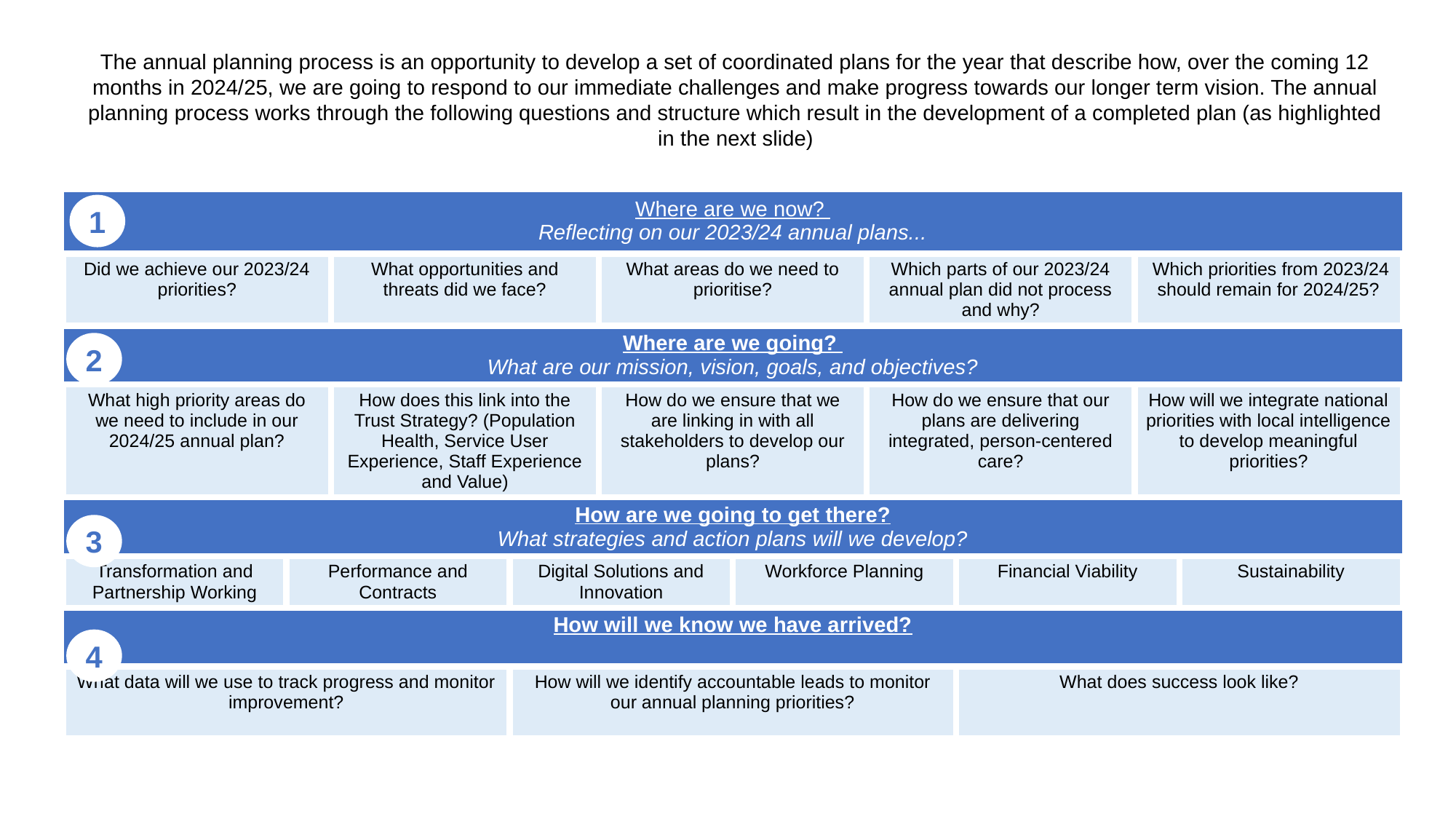

The annual planning process is an opportunity to develop a set of coordinated plans for the year that describe how, over the coming 12 months in 2024/25, we are going to respond to our immediate challenges and make progress towards our longer term vision. The annual planning process works through the following questions and structure which result in the development of a completed plan (as highlighted in the next slide)
| Where are we now?  Reflecting on our 2023/24 annual plans... |  |  |  |  |  |  |  |  |  |
| --- | --- | --- | --- | --- | --- | --- | --- | --- | --- |
| Did we achieve our 2023/24 priorities? |  | What opportunities and threats did we face? |  | What areas do we need to prioritise? |  | Which parts of our 2023/24 annual plan did not process and why? |  | Which priorities from 2023/24 should remain for 2024/25? |  |
| Where are we going?  What are our mission, vision, goals, and objectives? |  |  |  |  |  |  |  |  |  |
| What high priority areas do we need to include in our 2024/25 annual plan? |  | How does this link into the Trust Strategy? (Population Health, Service User Experience, Staff Experience and Value) |  | How do we ensure that we are linking in with all stakeholders to develop our plans? |  | How do we ensure that our plans are delivering integrated, person-centered care? |  | How will we integrate national priorities with local intelligence to develop meaningful priorities? |  |
| How are we going to get there? What strategies and action plans will we develop? |  |  |  |  |  |  |  |  |  |
| Transformation and Partnership Working | Performance and Contracts |  | Digital Solutions and Innovation |  | Workforce Planning |  | Financial Viability |  | Sustainability |
| How will we know we have arrived? |  |  |  |  |  |  |  |  |  |
| What data will we use to track progress and monitor improvement? |  |  | How will we identify accountable leads to monitor our annual planning priorities? |  |  |  | What does success look like? |  |  |
1
2
3
4